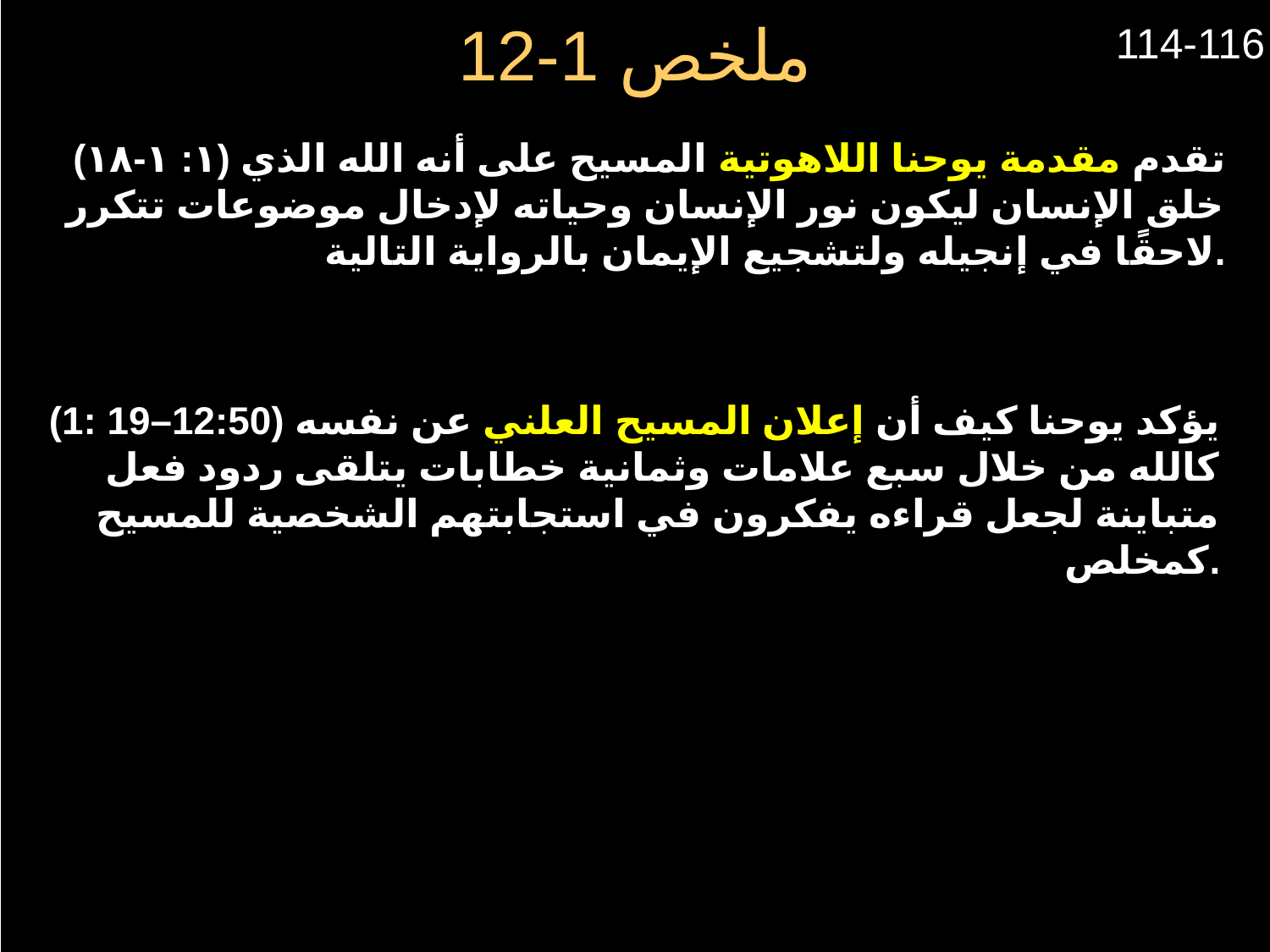

ملخص 1-12

114-116
(١: ١-١٨) تقدم مقدمة يوحنا اللاهوتية المسيح على أنه الله الذي خلق الإنسان ليكون نور الإنسان وحياته لإدخال موضوعات تتكرر لاحقًا في إنجيله ولتشجيع الإيمان بالرواية التالية.
(1: 19–12:50) يؤكد يوحنا كيف أن إعلان المسيح العلني عن نفسه كالله من خلال سبع علامات وثمانية خطابات يتلقى ردود فعل متباينة لجعل قراءه يفكرون في استجابتهم الشخصية للمسيح كمخلص.